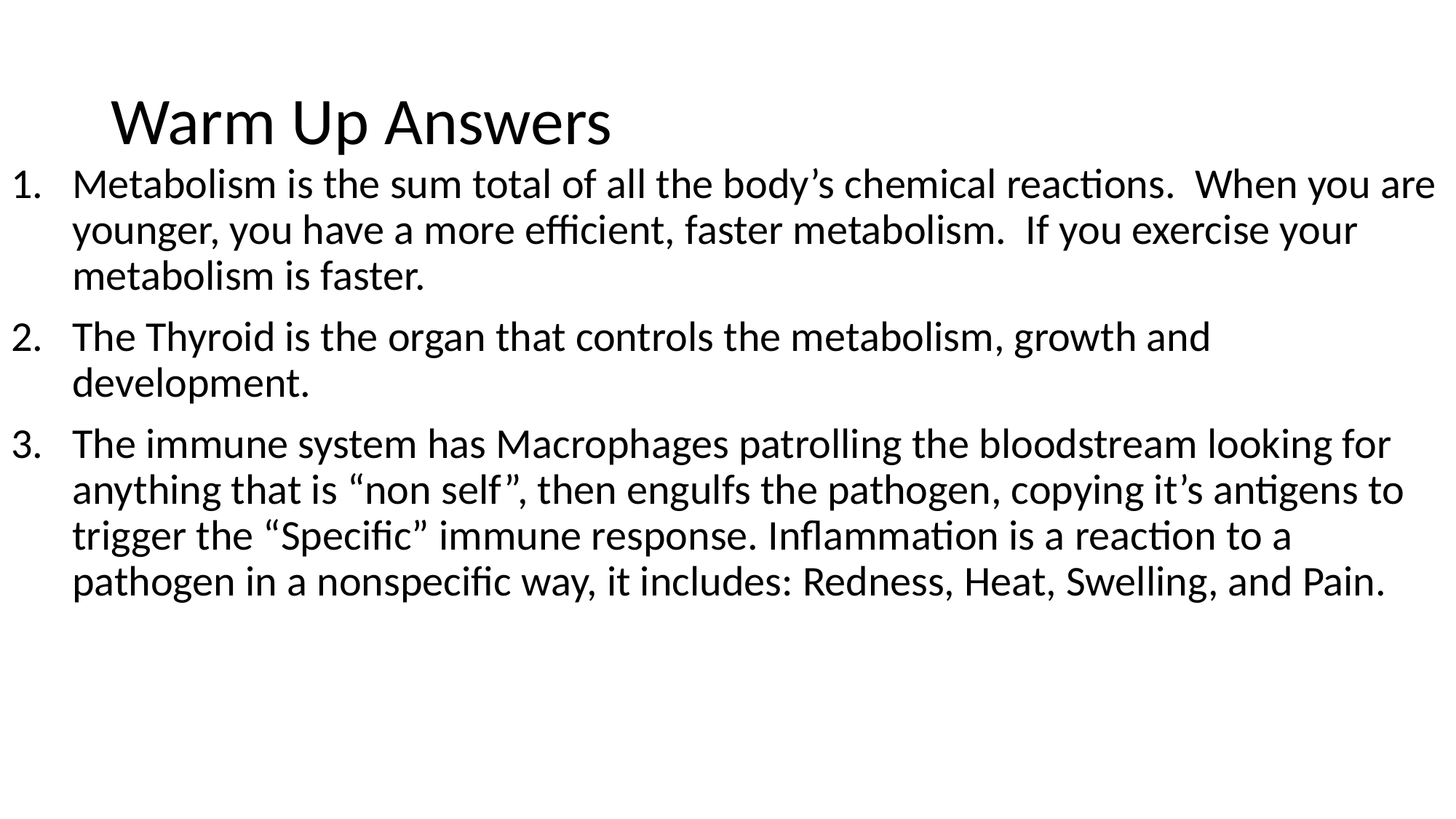

# Warm Up Answers
Metabolism is the sum total of all the body’s chemical reactions.  When you are younger, you have a more efficient, faster metabolism.  If you exercise your metabolism is faster.
The Thyroid is the organ that controls the metabolism, growth and development.
The immune system has Macrophages patrolling the bloodstream looking for anything that is “non self”, then engulfs the pathogen, copying it’s antigens to trigger the “Specific” immune response. Inflammation is a reaction to a pathogen in a nonspecific way, it includes: Redness, Heat, Swelling, and Pain.